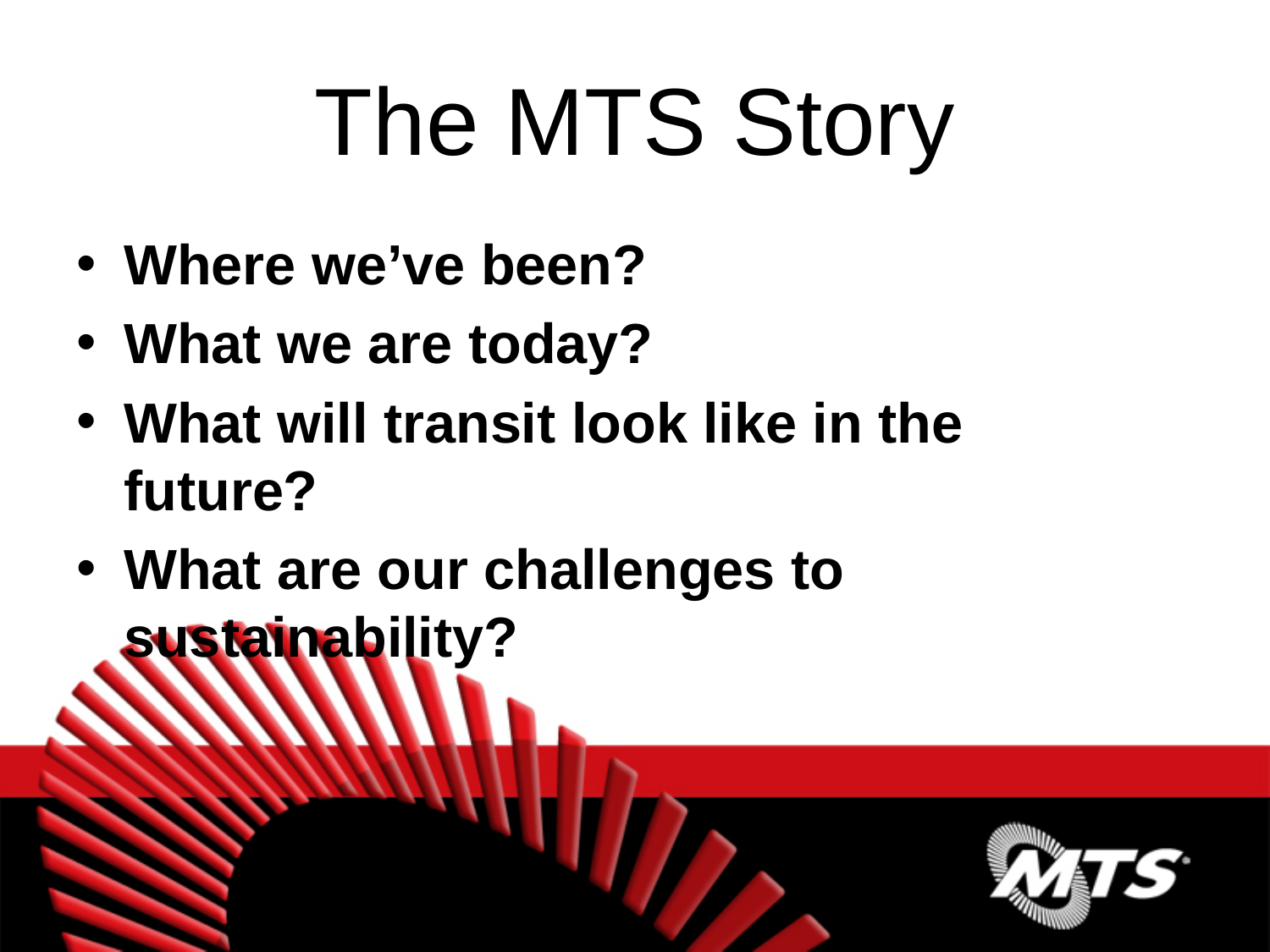

# The MTS Story
Where we’ve been?
What we are today?
What will transit look like in the future?
What are our challenges to sustainability?